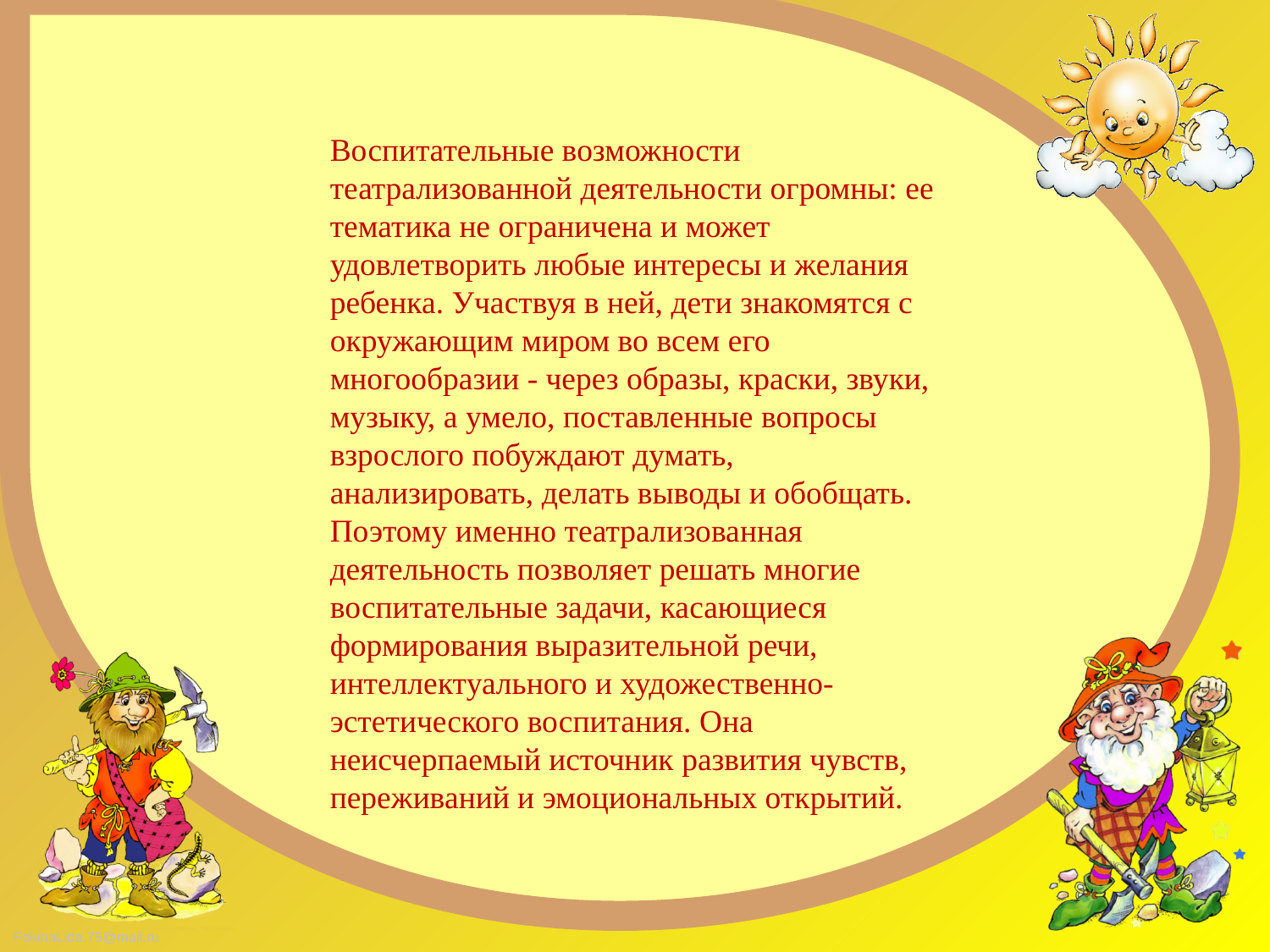

Воспитательные возможности театрализованной деятельности огромны: ее тематика не ограничена и может удовлетворить любые интересы и желания ребенка. Участвуя в ней, дети знакомятся с окружающим миром во всем его многообразии - через образы, краски, звуки, музыку, а умело, поставленные вопросы взрослого побуждают думать, анализировать, делать выводы и обобщать. Поэтому именно театрализованная деятельность позволяет решать многие воспитательные задачи, касающиеся формирования выразительной речи, интеллектуального и художественно-эстетического воспитания. Она неисчерпаемый источник развития чувств, переживаний и эмоциональных открытий.